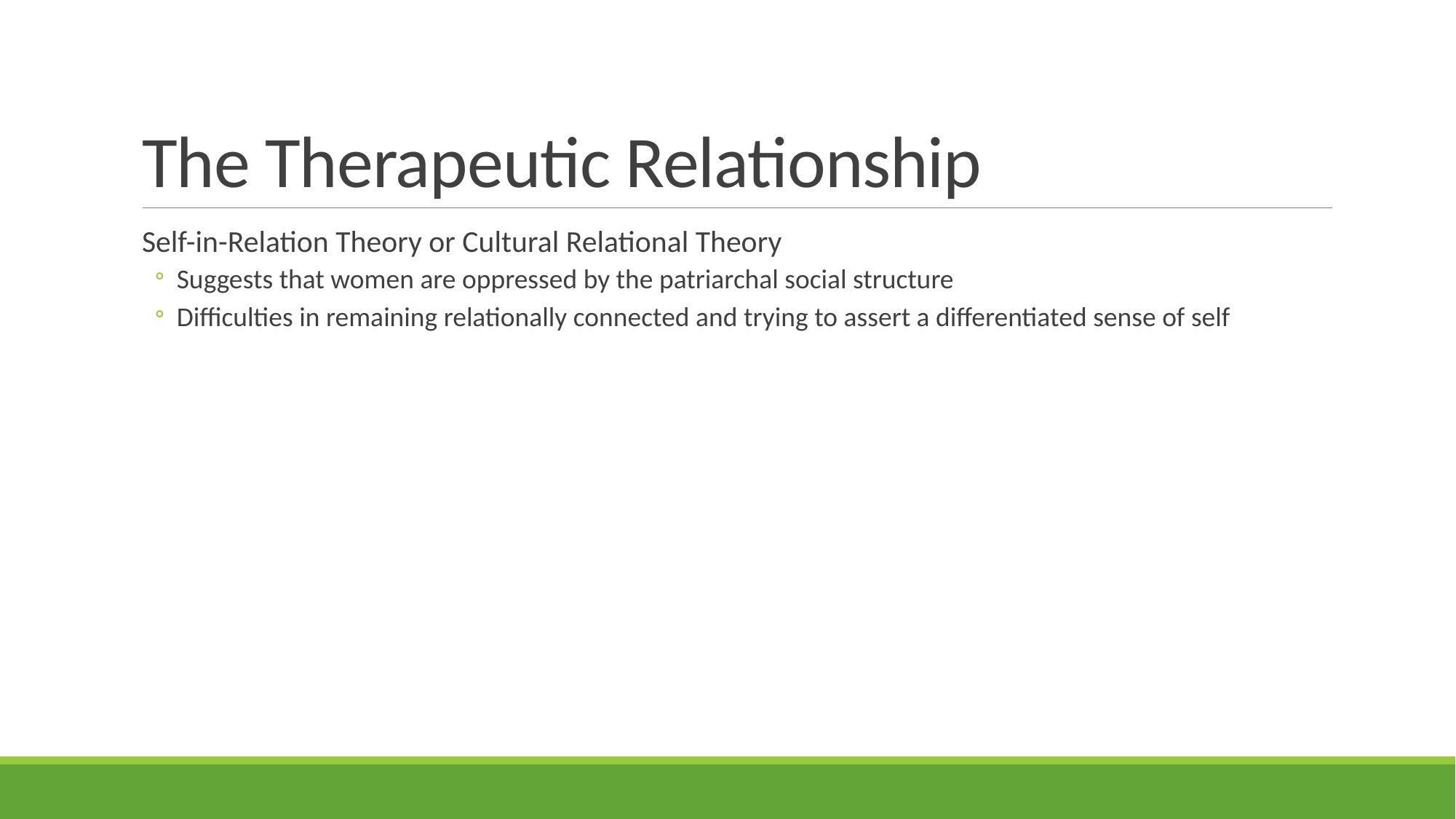

# The Therapeutic Relationship
Self-in-Relation Theory or Cultural Relational Theory
Suggests that women are oppressed by the patriarchal social structure
Difficulties in remaining relationally connected and trying to assert a differentiated sense of self